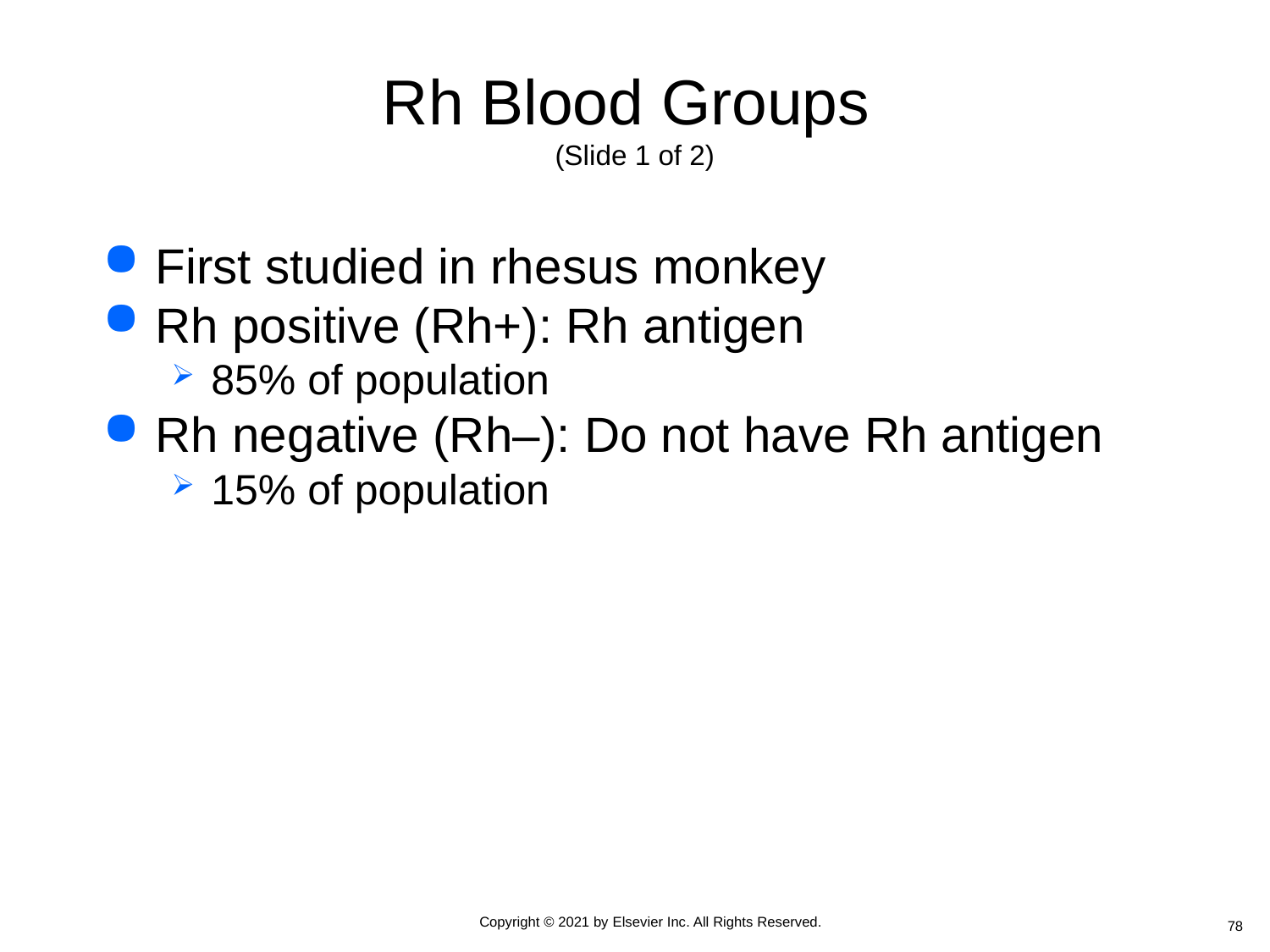

# Rh Blood Groups (Slide 1 of 2)
First studied in rhesus monkey
Rh positive (Rh+): Rh antigen
85% of population
Rh negative (Rh–): Do not have Rh antigen
15% of population
78